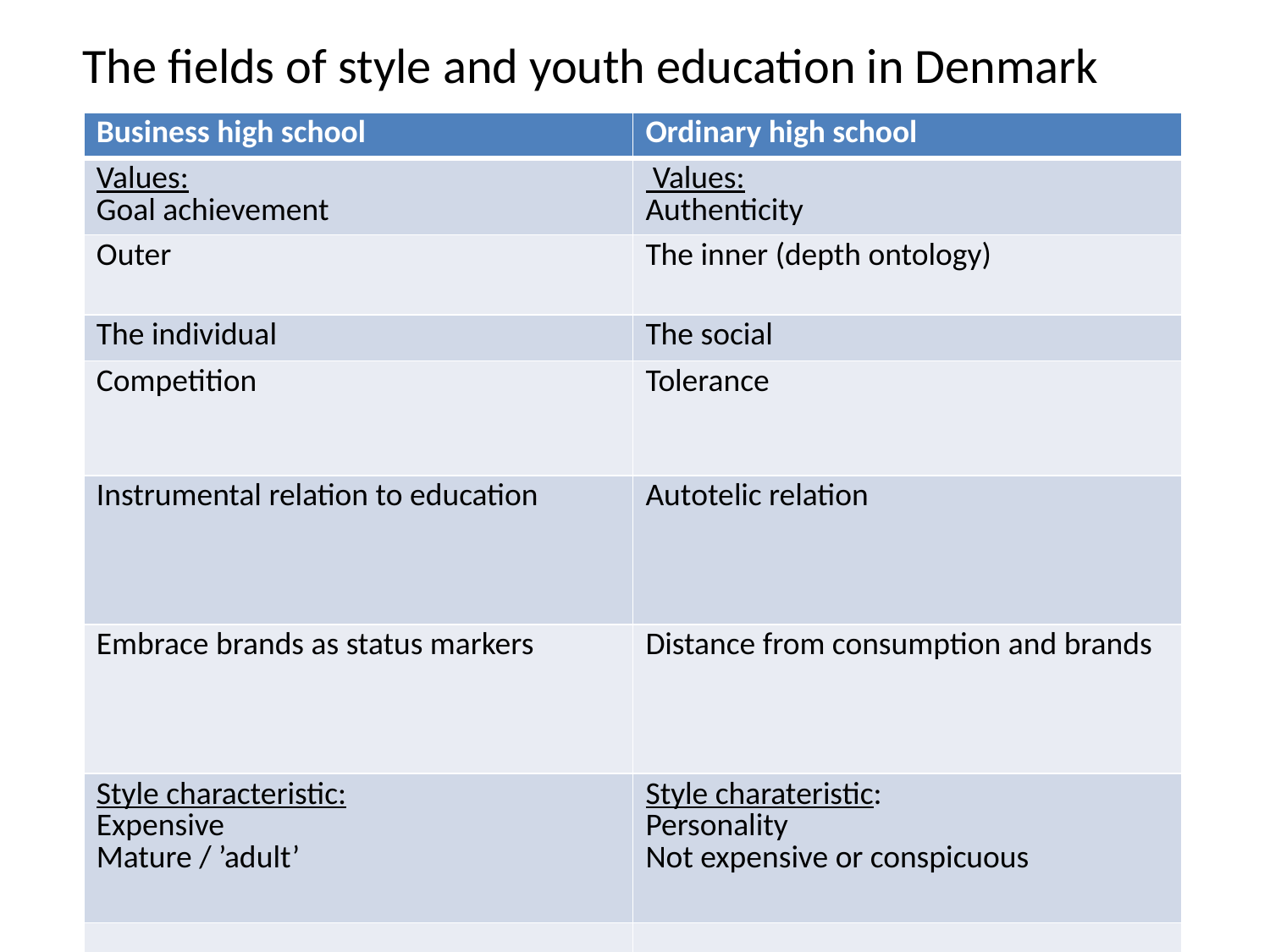

The fields of style and youth education in Denmark
| Business high school | Ordinary high school |
| --- | --- |
| Values: Goal achievement | Values: Authenticity |
| Outer | The inner (depth ontology) |
| The individual | The social |
| Competition | Tolerance |
| Instrumental relation to education | Autotelic relation |
| Embrace brands as status markers | Distance from consumption and brands |
| Style characteristic: Expensive Mature / ’adult’ | Style charateristic: Personality Not expensive or conspicuous |
|  |  |